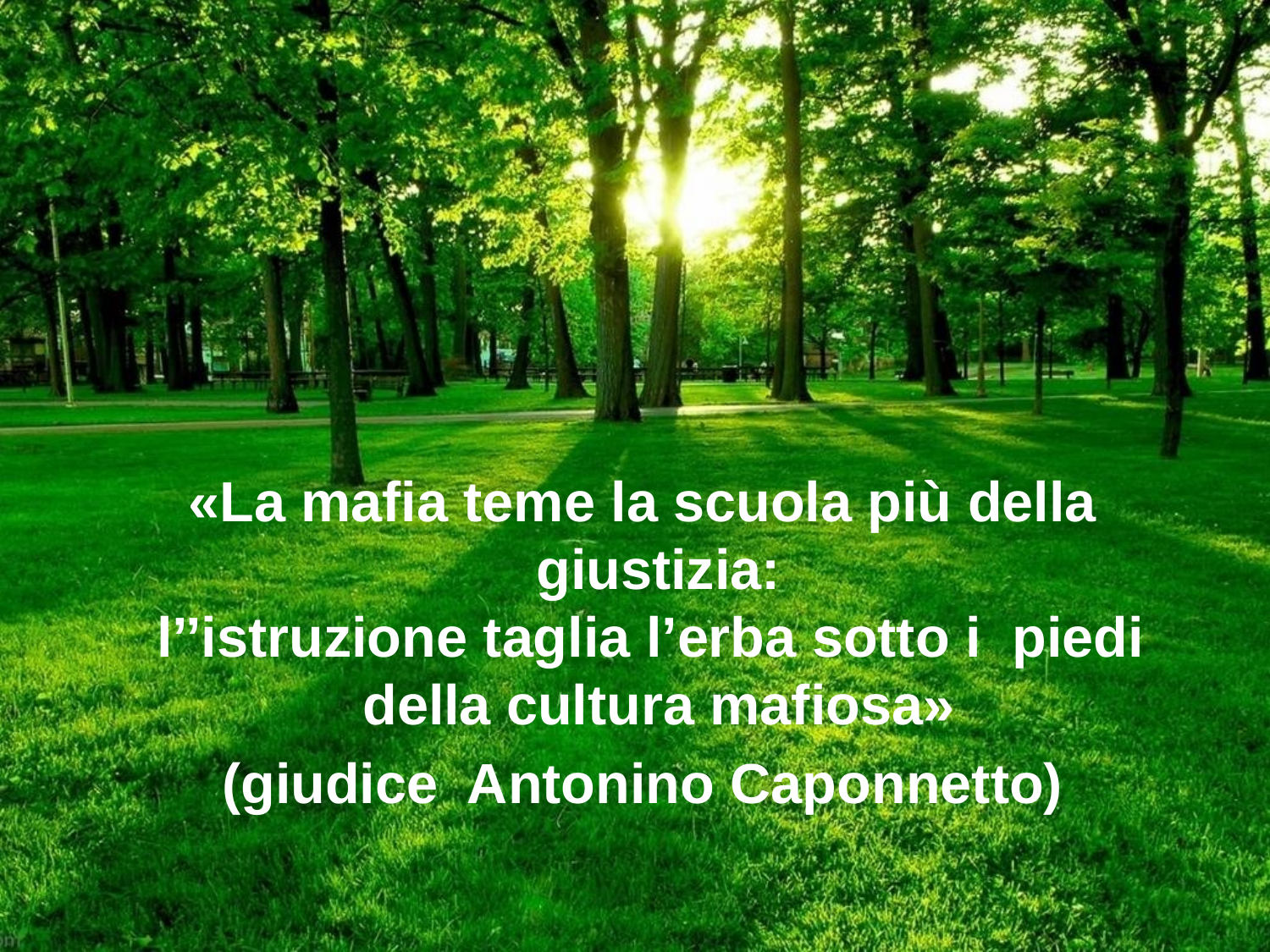

«La mafia teme la scuola più della giustizia:
l’’istruzione taglia l’erba sotto i  piedi  della cultura mafiosa»
 (giudice  Antonino Caponnetto)